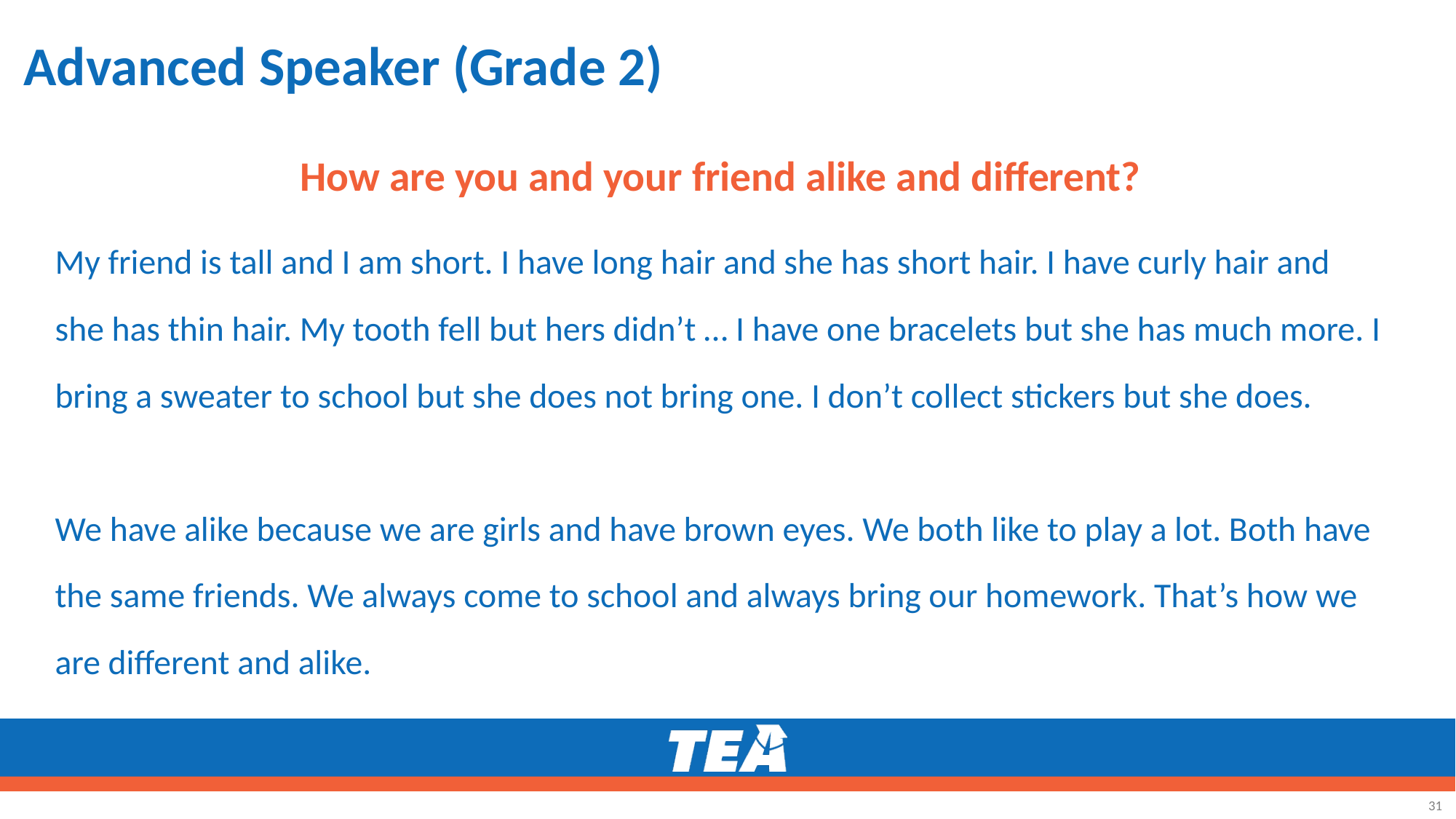

# Advanced Speaker (Grade 2)
How are you and your friend alike and different?

My friend is tall and I am short. I have long hair and she has short hair. I have curly hair and she has thin hair. My tooth fell but hers didn’t … I have one bracelets but she has much more. I bring a sweater to school but she does not bring one. I don’t collect stickers but she does.

We have alike because we are girls and have brown eyes. We both like to play a lot. Both have the same friends. We always come to school and always bring our homework. That’s how we are different and alike.

31